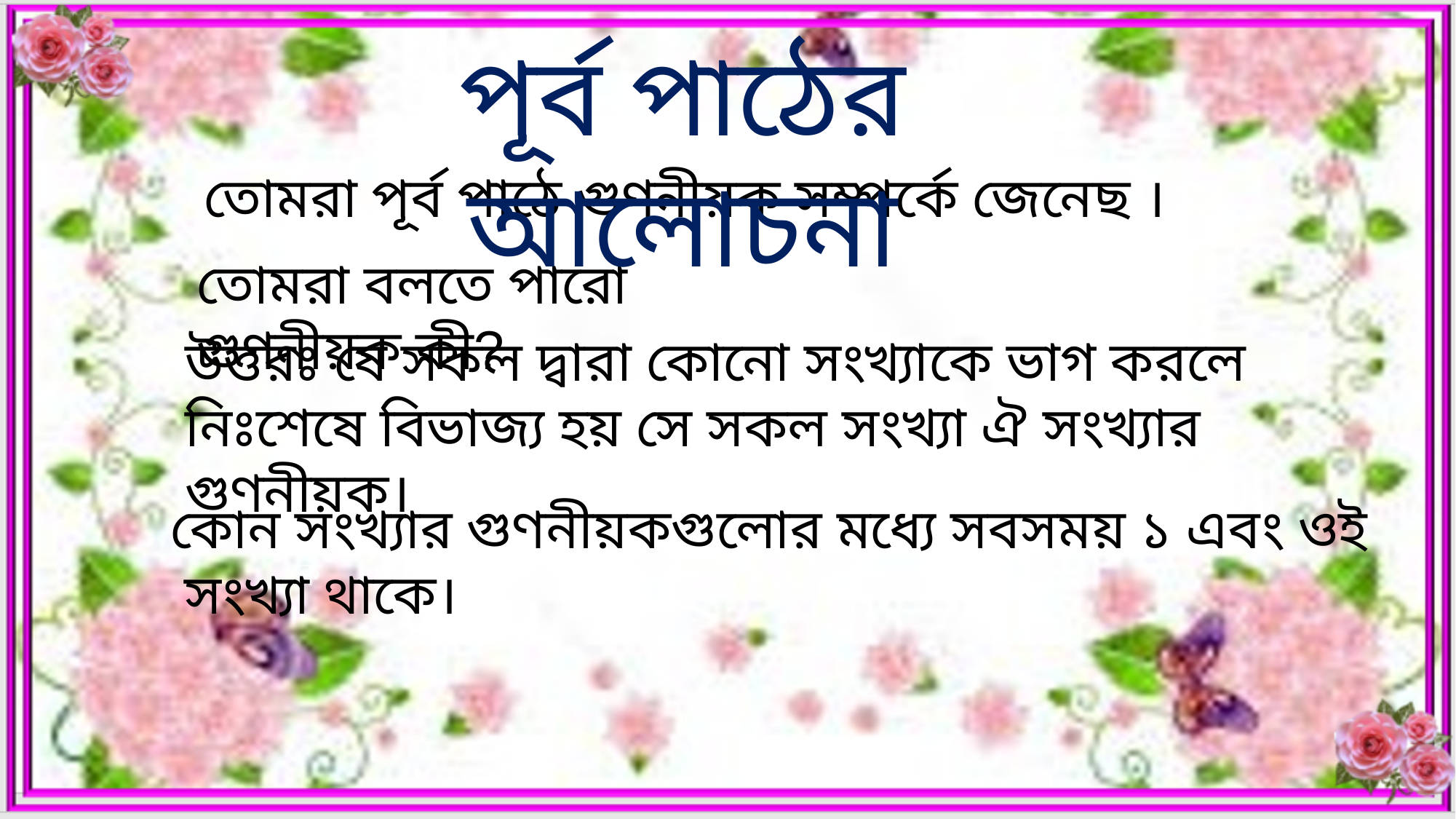

পূর্ব পাঠের আলোচনা
তোমরা পূর্ব পাঠে গুণনীয়ক সম্পর্কে জেনেছ ।
তোমরা বলতে পারো গুণনীয়ক কী?
উত্তরঃ যে সকল দ্বারা কোনো সংখ্যাকে ভাগ করলে নিঃশেষে বিভাজ্য হয় সে সকল সংখ্যা ঐ সংখ্যার গুণনীয়ক।
কোন সংখ্যার গুণনীয়কগুলোর মধ্যে সবসময় ১ এবং ওই  সংখ্যা থাকে।